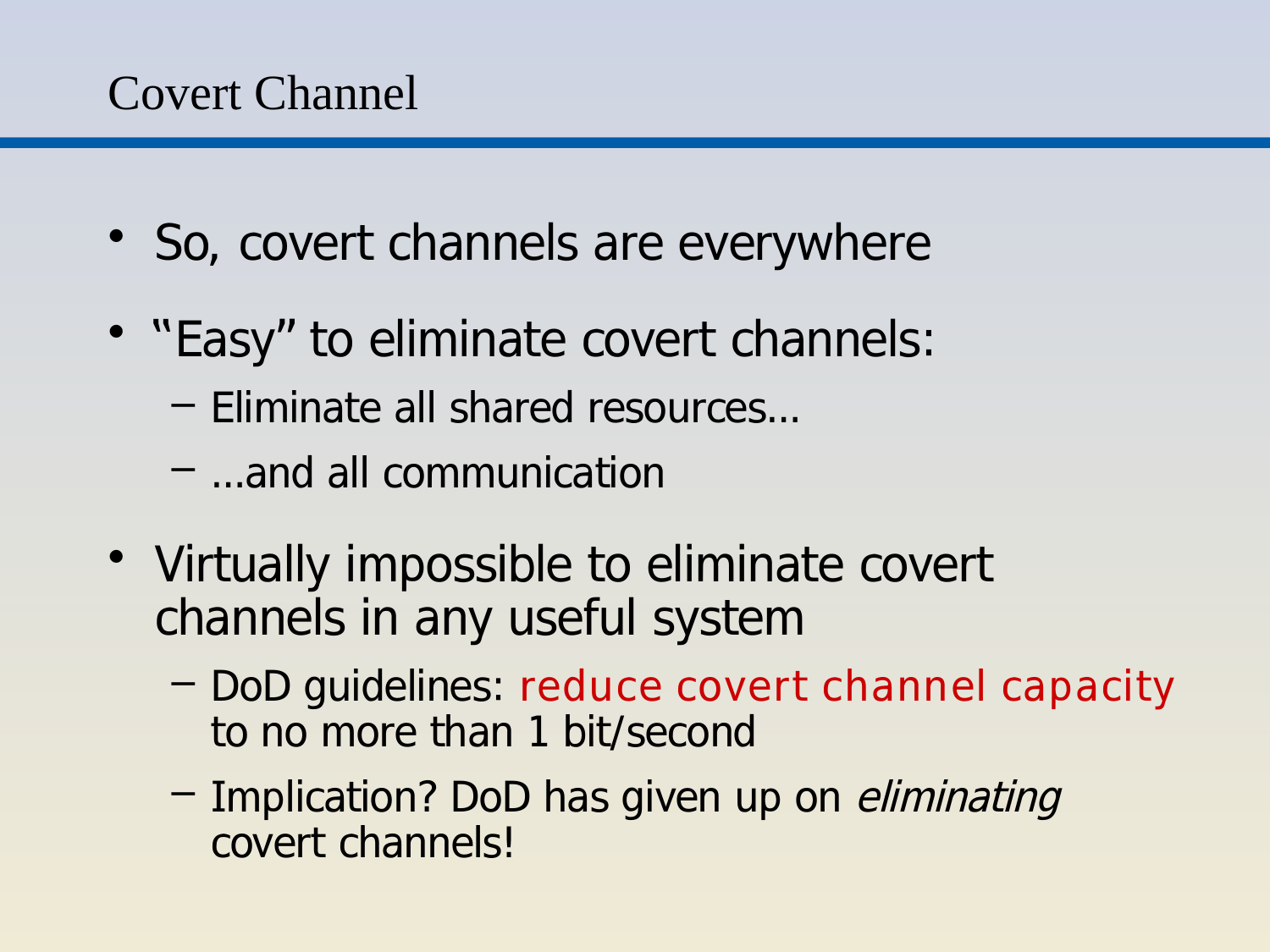

# Covert Channel
So, covert channels are everywhere
“Easy” to eliminate covert channels:
Eliminate all shared resources…
…and all communication
Virtually impossible to eliminate covert channels in any useful system
DoD guidelines: reduce covert channel capacity to no more than 1 bit/second
Implication? DoD has given up on eliminating covert channels!